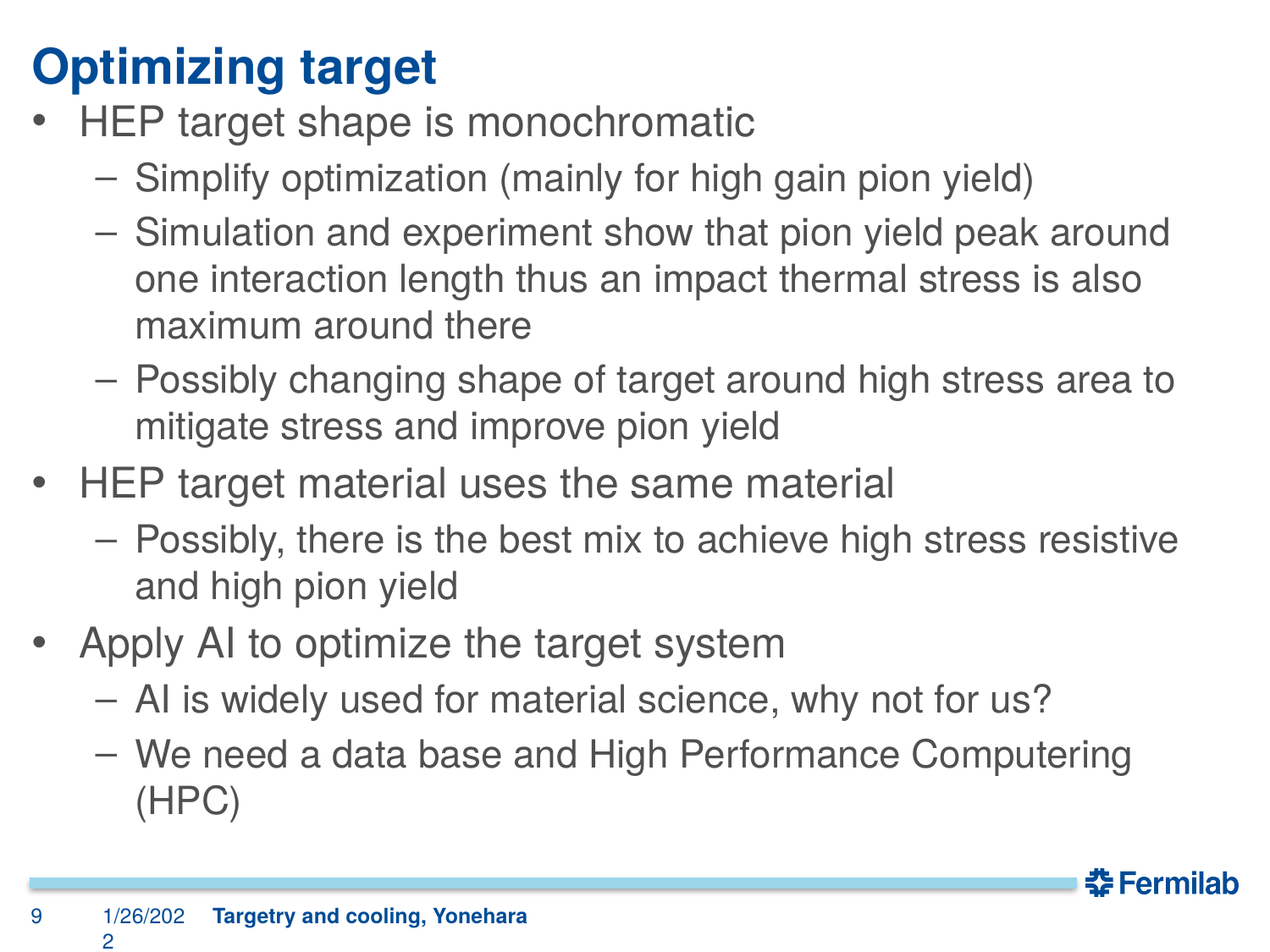

# Optimizing target
HEP target shape is monochromatic
Simplify optimization (mainly for high gain pion yield)
Simulation and experiment show that pion yield peak around one interaction length thus an impact thermal stress is also maximum around there
Possibly changing shape of target around high stress area to mitigate stress and improve pion yield
HEP target material uses the same material
Possibly, there is the best mix to achieve high stress resistive and high pion yield
Apply AI to optimize the target system
AI is widely used for material science, why not for us?
We need a data base and High Performance Computering (HPC)
9
1/26/2022
Targetry and cooling, Yonehara